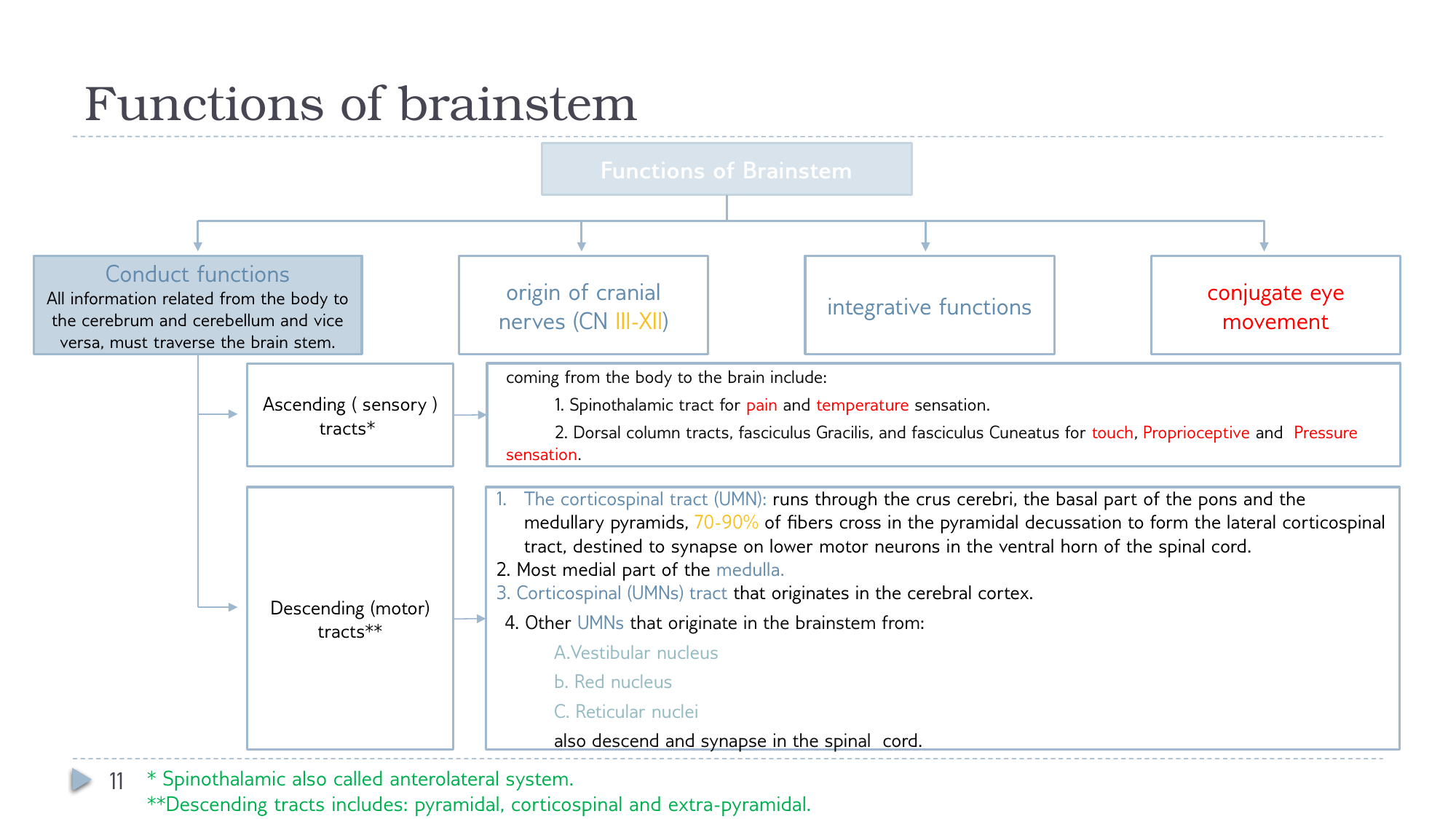

# Functions of brainstem
Functions of Brainstem

Conduct functions
All information related from the body to the cerebrum and cerebellum and vice versa, must traverse the brain stem.

origin of cranial nerves (CN III-XII)

integrative functions
conjugate eye movement
coming from the body to the brain include:
	1. Spinothalamic tract for pain and temperature sensation.
	2. Dorsal column tracts, fasciculus Gracilis, and fasciculus Cuneatus for touch, Proprioceptive and  Pressure sensation.
Ascending ( sensory ) tracts*
Descending (motor) tracts**
The corticospinal tract (UMN): runs through the crus cerebri, the basal part of the pons and the medullary pyramids, 70-90% of fibers cross in the pyramidal decussation to form the lateral corticospinal tract, destined to synapse on lower motor neurons in the ventral horn of the spinal cord.
2. Most medial part of the medulla.
3. Corticospinal (UMNs) tract that originates in the cerebral cortex.
4. Other UMNs that originate in the brainstem from:
	A.Vestibular nucleus
	b. Red nucleus
	C. Reticular nuclei
	also descend and synapse in the spinal  cord.
11
* Spinothalamic also called anterolateral system.
**Descending tracts includes: pyramidal, corticospinal and extra-pyramidal.